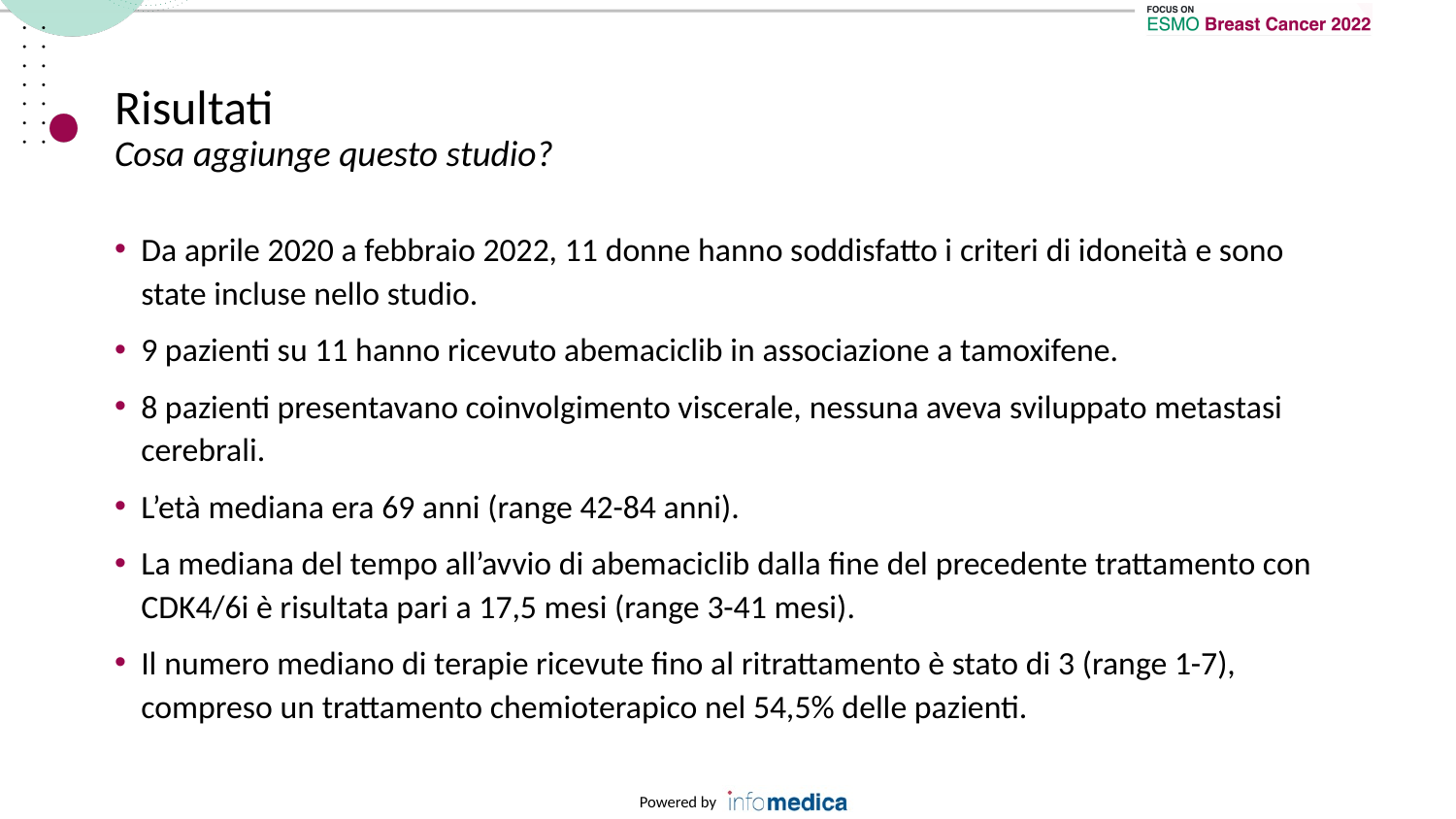

# Risultati Cosa aggiunge questo studio?
Da aprile 2020 a febbraio 2022, 11 donne hanno soddisfatto i criteri di idoneità e sono state incluse nello studio.
9 pazienti su 11 hanno ricevuto abemaciclib in associazione a tamoxifene.
8 pazienti presentavano coinvolgimento viscerale, nessuna aveva sviluppato metastasi cerebrali.
L’età mediana era 69 anni (range 42-84 anni).
La mediana del tempo all’avvio di abemaciclib dalla fine del precedente trattamento con CDK4/6i è risultata pari a 17,5 mesi (range 3-41 mesi).
Il numero mediano di terapie ricevute fino al ritrattamento è stato di 3 (range 1-7), compreso un trattamento chemioterapico nel 54,5% delle pazienti.